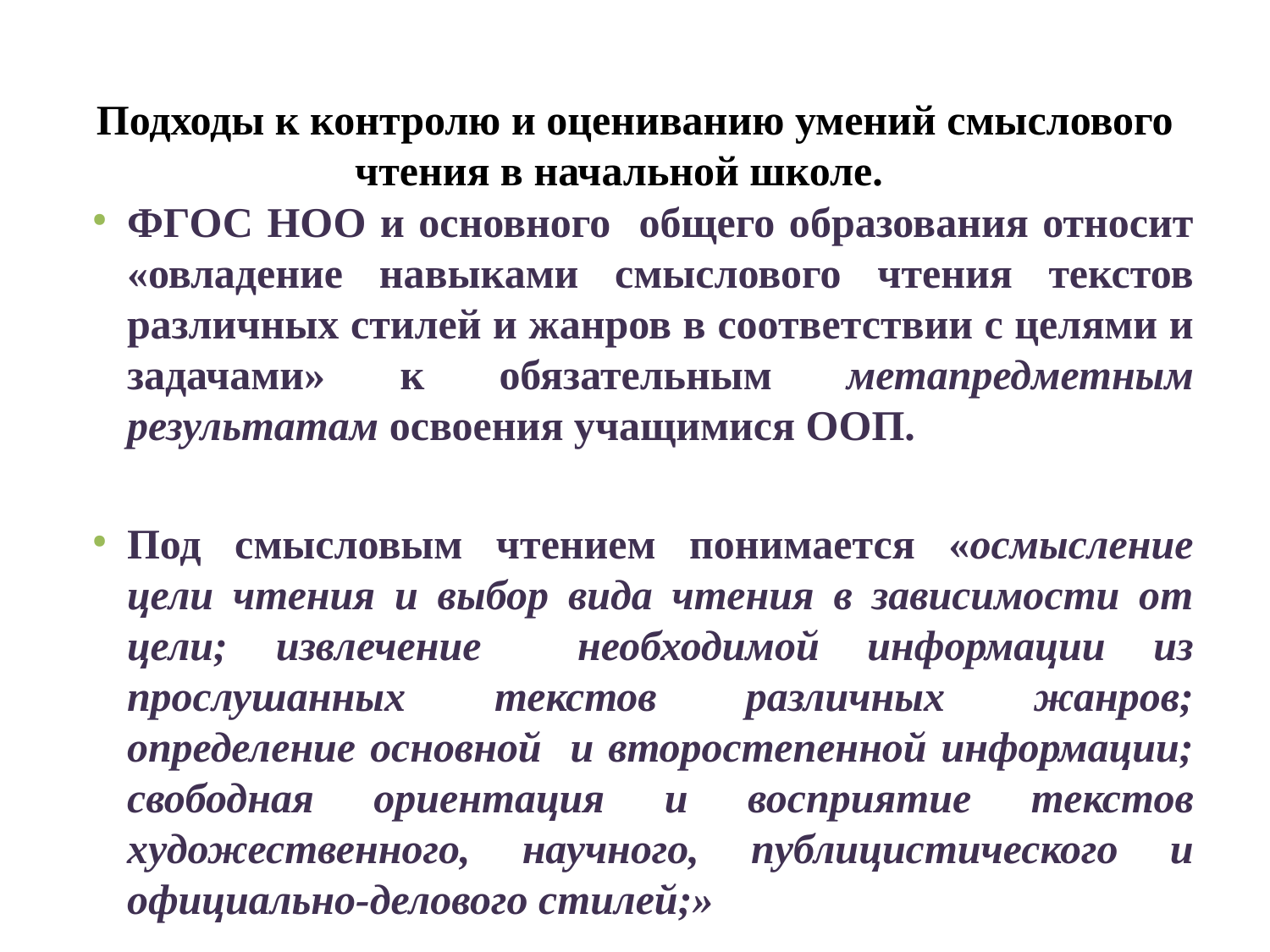

# Подходы к контролю и оцениванию умений смыслового чтения в начальной школе.
ФГОС НОО и основного  общего образования относит «овладение навыками смыслового чтения текстов различных стилей и жанров в соответствии с целями и задачами» к обязательным метапредметным результатам освоения учащимися ООП.

Под смысловым чтением понимается «осмысление цели чтения и выбор вида чтения в зависимости от цели; извлечение  необходимой информации из прослушанных текстов различных жанров; определение основной  и второстепенной информации; свободная ориентация и восприятие текстов художественного, научного, публицистического и официально-делового стилей;»